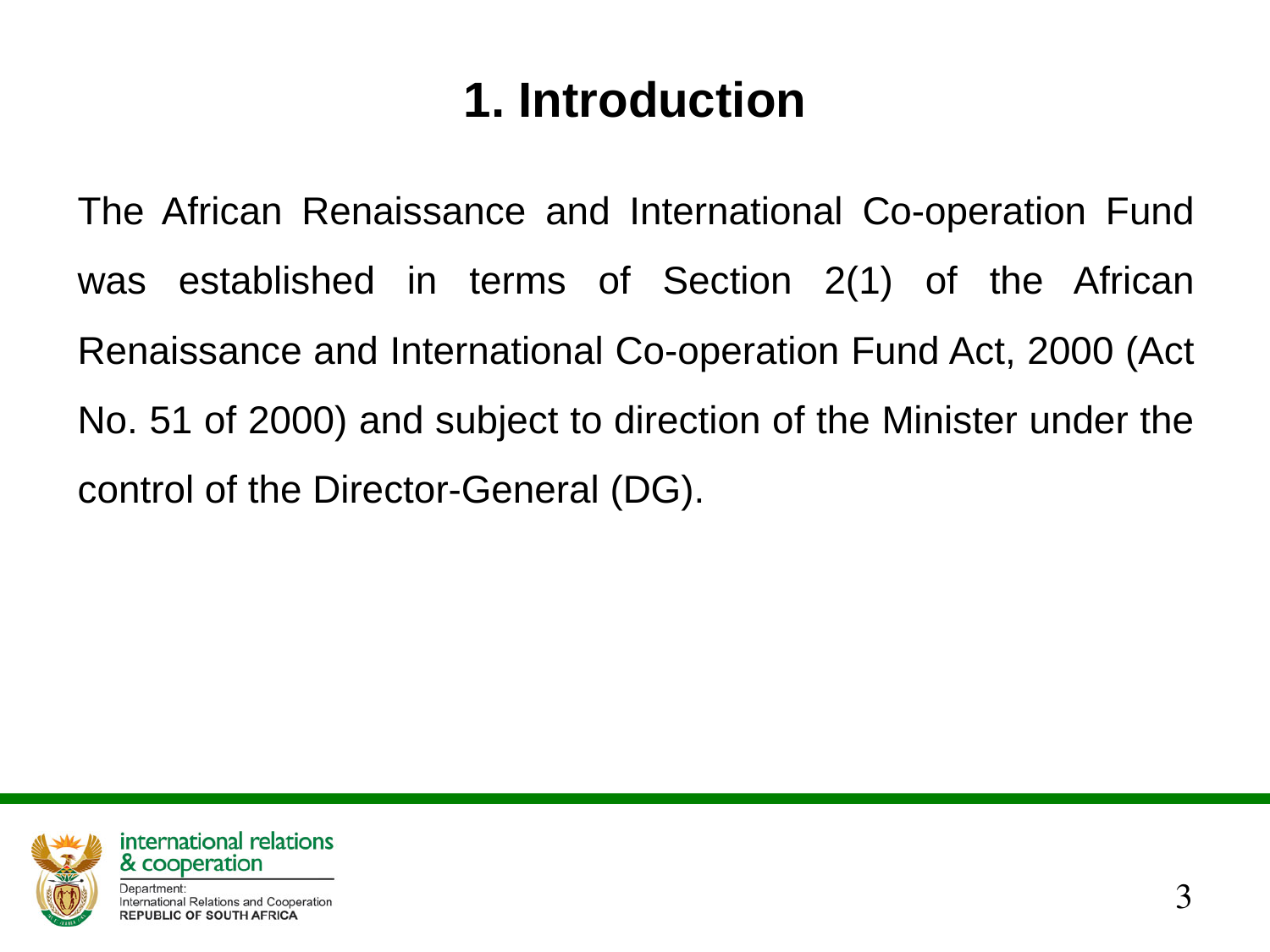

# 1. Introduction
The African Renaissance and International Co-operation Fund was established in terms of Section 2(1) of the African Renaissance and International Co-operation Fund Act, 2000 (Act No. 51 of 2000) and subject to direction of the Minister under the control of the Director-General (DG).
3